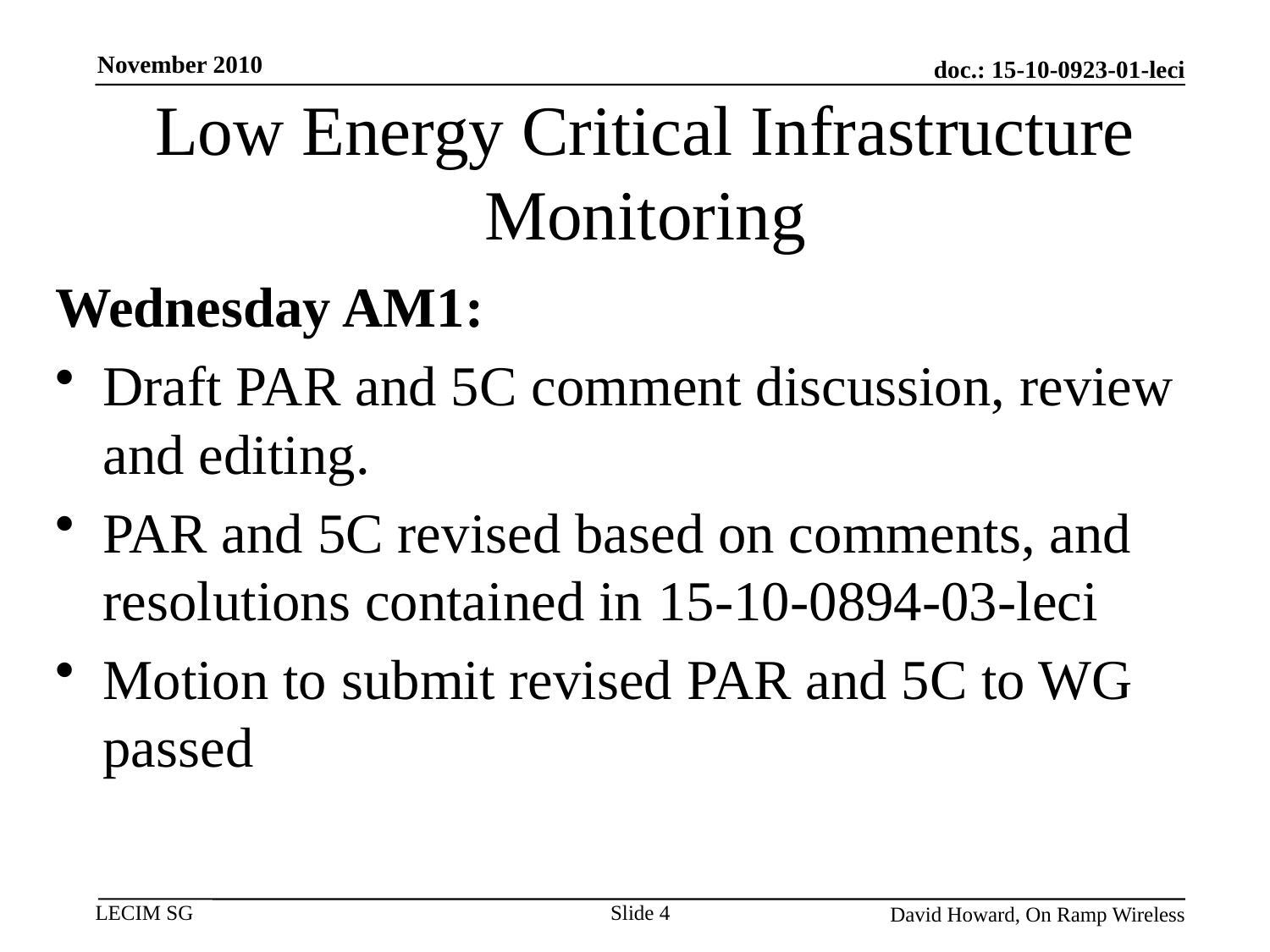

November 2010
# Low Energy Critical Infrastructure Monitoring
Wednesday AM1:
Draft PAR and 5C comment discussion, review and editing.
PAR and 5C revised based on comments, and resolutions contained in 15-10-0894-03-leci
Motion to submit revised PAR and 5C to WG passed

Slide 4
David Howard, On Ramp Wireless